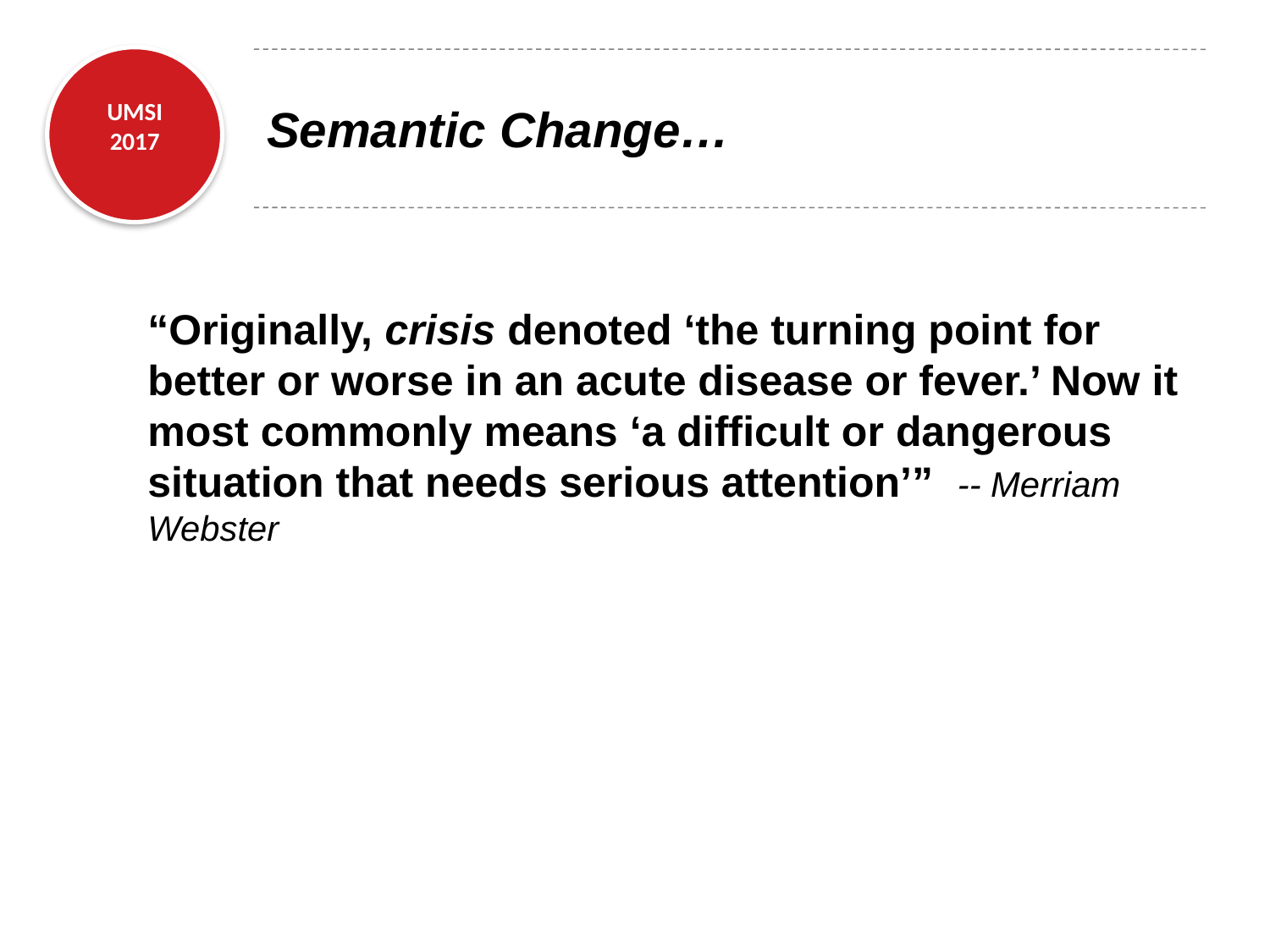

# Semantic Change…
“Originally, crisis denoted ‘the turning point for better or worse in an acute disease or fever.’ Now it most commonly means ‘a difficult or dangerous situation that needs serious attention’”  -- Merriam Webster